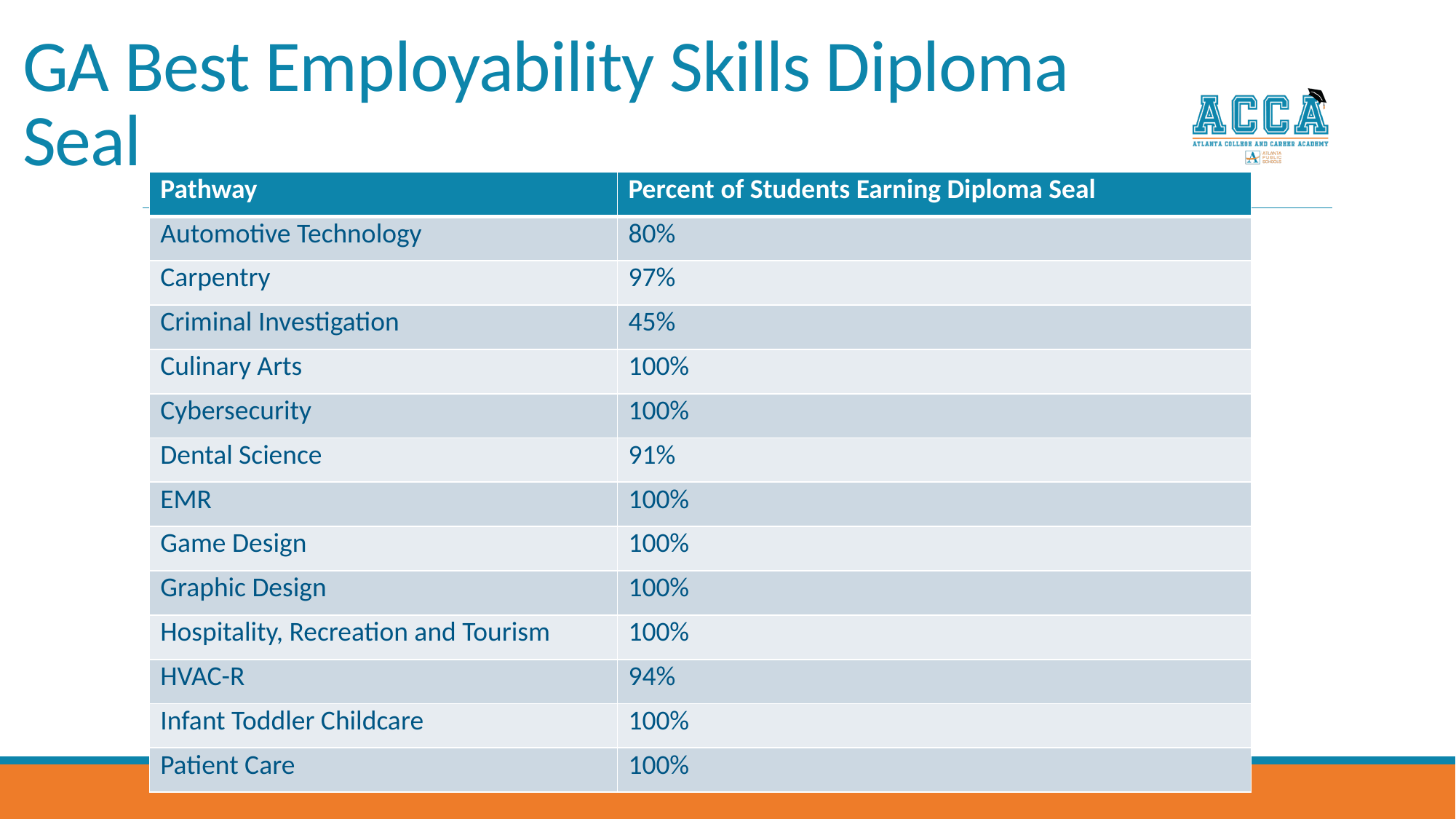

# GA Best Employability Skills Diploma Seal
| Pathway | Percent of Students Earning Diploma Seal |
| --- | --- |
| Automotive Technology | 80% |
| Carpentry | 97% |
| Criminal Investigation | 45% |
| Culinary Arts | 100% |
| Cybersecurity | 100% |
| Dental Science | 91% |
| EMR | 100% |
| Game Design | 100% |
| Graphic Design | 100% |
| Hospitality, Recreation and Tourism | 100% |
| HVAC-R | 94% |
| Infant Toddler Childcare | 100% |
| Patient Care | 100% |